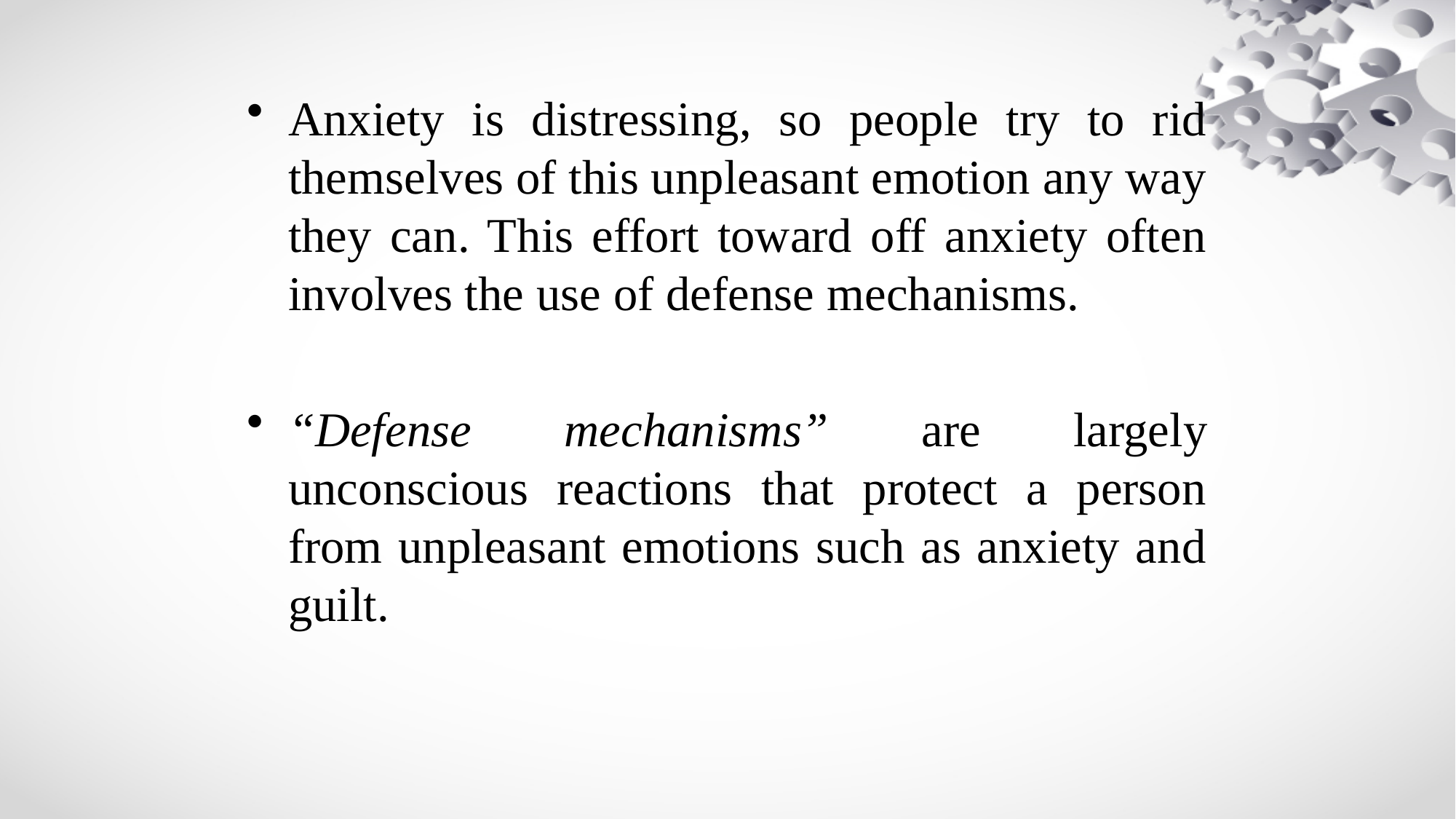

Anxiety is distressing, so people try to rid themselves of this unpleasant emotion any way they can. This effort toward off anxiety often involves the use of defense mechanisms.

“Defense mechanisms” are largely unconscious reactions that protect a person from unpleasant emotions such as anxiety and guilt.